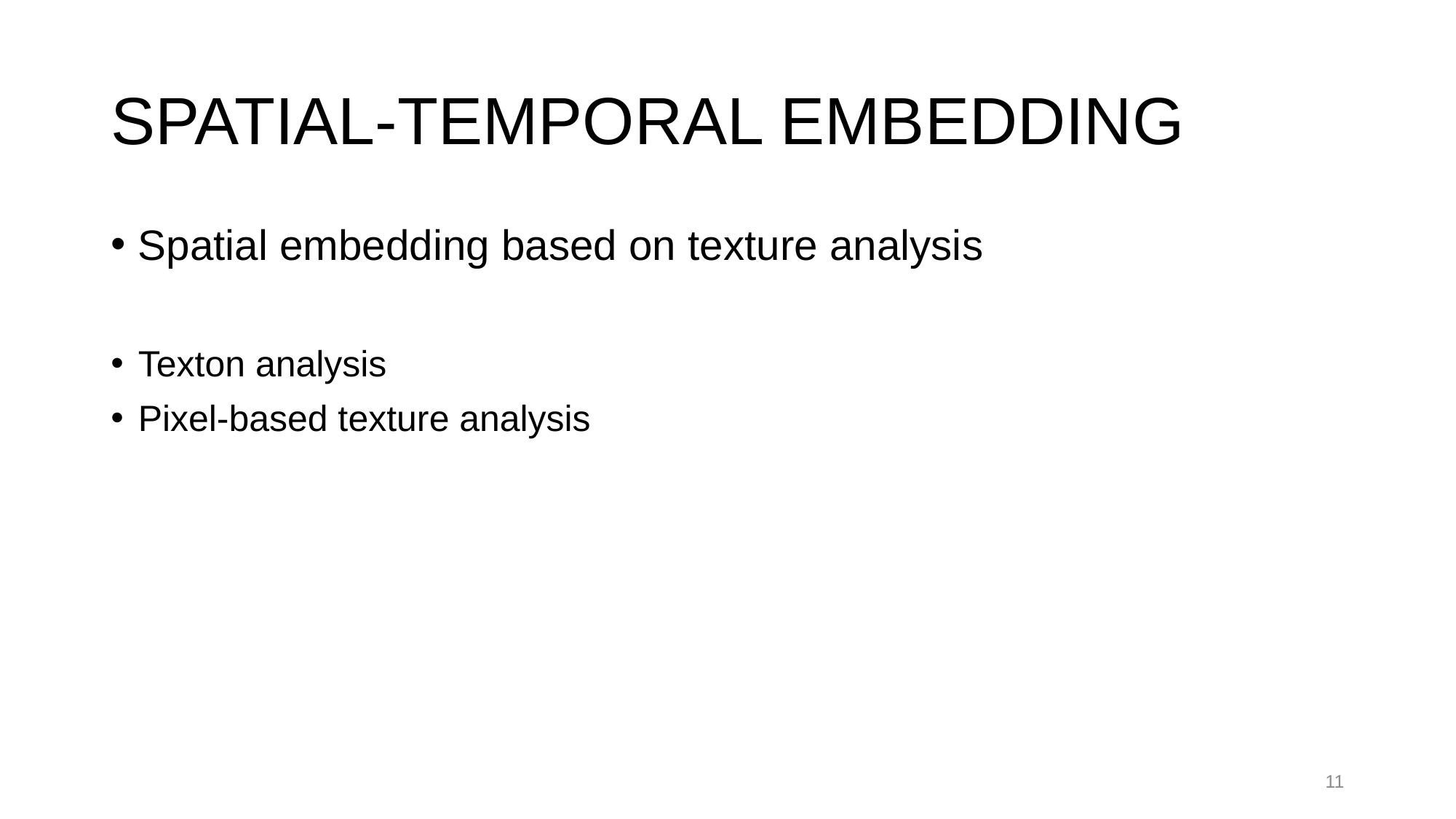

# SPATIAL-TEMPORAL EMBEDDING
Spatial embedding based on texture analysis

Texton analysis
Pixel-based texture analysis
11